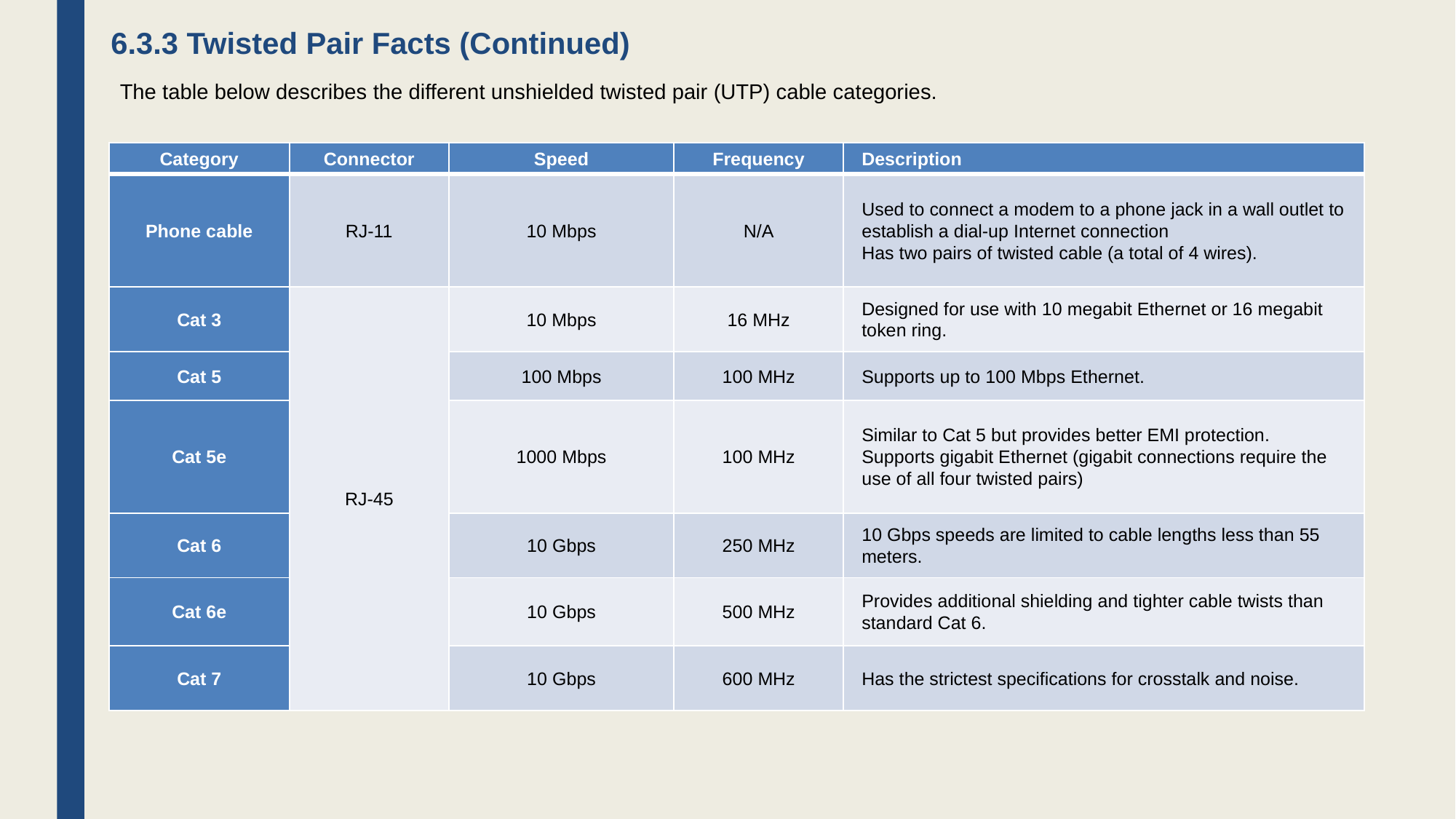

# 6.3.3 Twisted Pair Facts (Continued)
The table below describes the different unshielded twisted pair (UTP) cable categories.

| Category | Connector | Speed | Frequency | Description |
| --- | --- | --- | --- | --- |
| Phone cable | RJ-11 | 10 Mbps | N/A | Used to connect a modem to a phone jack in a wall outlet to establish a dial-up Internet connection Has two pairs of twisted cable (a total of 4 wires). |
| Cat 3 | RJ-45 | 10 Mbps | 16 MHz | Designed for use with 10 megabit Ethernet or 16 megabit token ring. |
| Cat 5 |  | 100 Mbps | 100 MHz | Supports up to 100 Mbps Ethernet. |
| Cat 5e |  | 1000 Mbps | 100 MHz | Similar to Cat 5 but provides better EMI protection. Supports gigabit Ethernet (gigabit connections require the use of all four twisted pairs) |
| Cat 6 |  | 10 Gbps | 250 MHz | 10 Gbps speeds are limited to cable lengths less than 55 meters. |
| Cat 6e |  | 10 Gbps | 500 MHz | Provides additional shielding and tighter cable twists than standard Cat 6. |
| Cat 7 |  | 10 Gbps | 600 MHz | Has the strictest specifications for crosstalk and noise. |